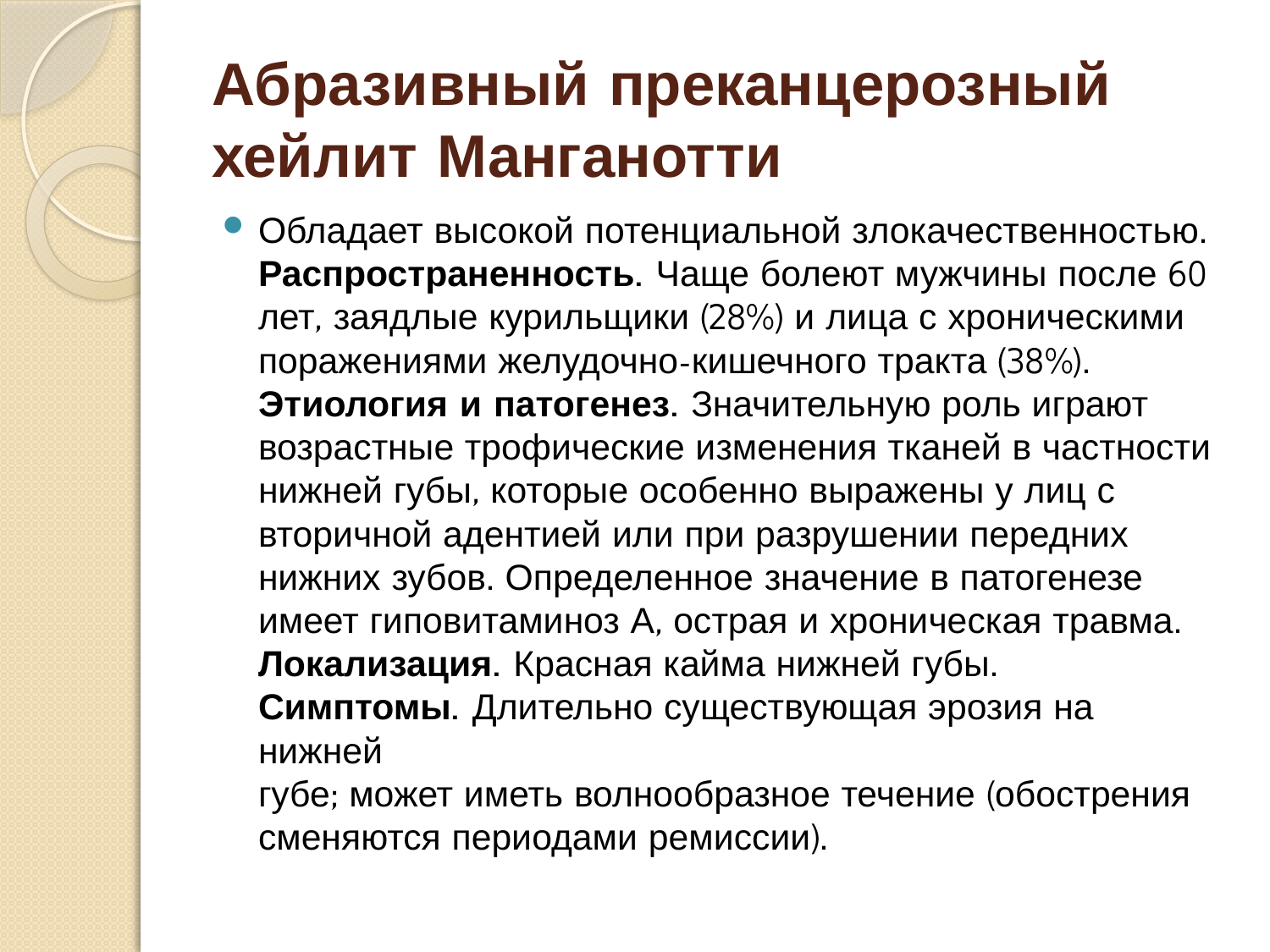

# Абразивный преканцерозный хейлит Манганотти
Обладает высокой потенциальной злокачественностью.
Распространенность. Чаще болеют мужчины после 60
лет, заядлые курильщики (28%) и лица с хроническими
поражениями желудочно-кишечного тракта (38%).
Этиология и патогенез. Значительную роль играют
возрастные трофические изменения тканей в частности
нижней губы, которые особенно выражены у лиц с
вторичной адентией или при разрушении передних
нижних зубов. Определенное значение в патогенезе
имеет гиповитаминоз А, острая и хроническая травма.
Локализация. Красная кайма нижней губы.
Симптомы. Длительно существующая эрозия на нижней
губе; может иметь волнообразное течение (обострения
сменяются периодами ремиссии).